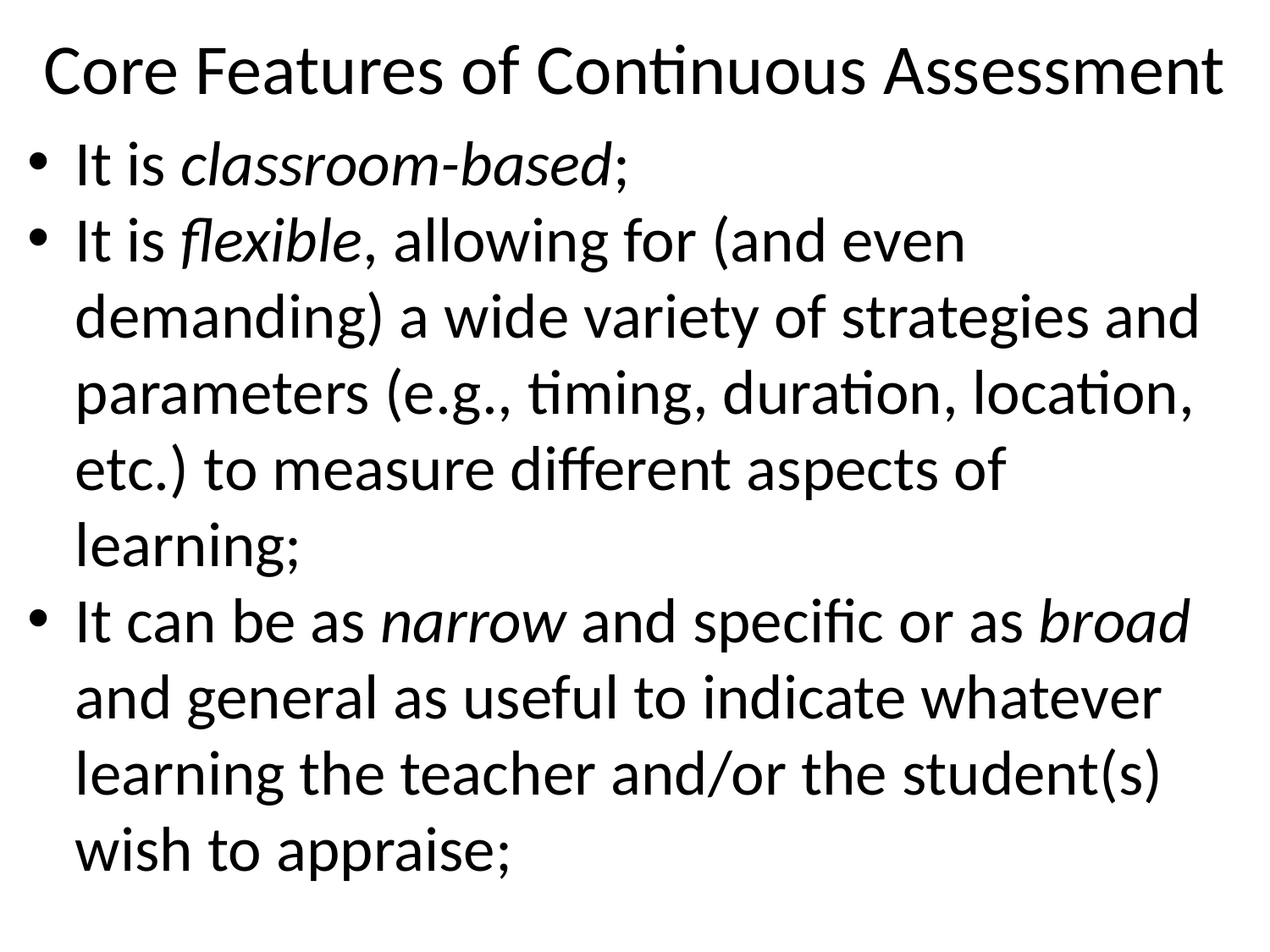

# Core Features of Continuous Assessment
It is classroom-based;
It is flexible, allowing for (and even demanding) a wide variety of strategies and parameters (e.g., timing, duration, location, etc.) to measure different aspects of learning;
It can be as narrow and specific or as broad and general as useful to indicate whatever learning the teacher and/or the student(s) wish to appraise;